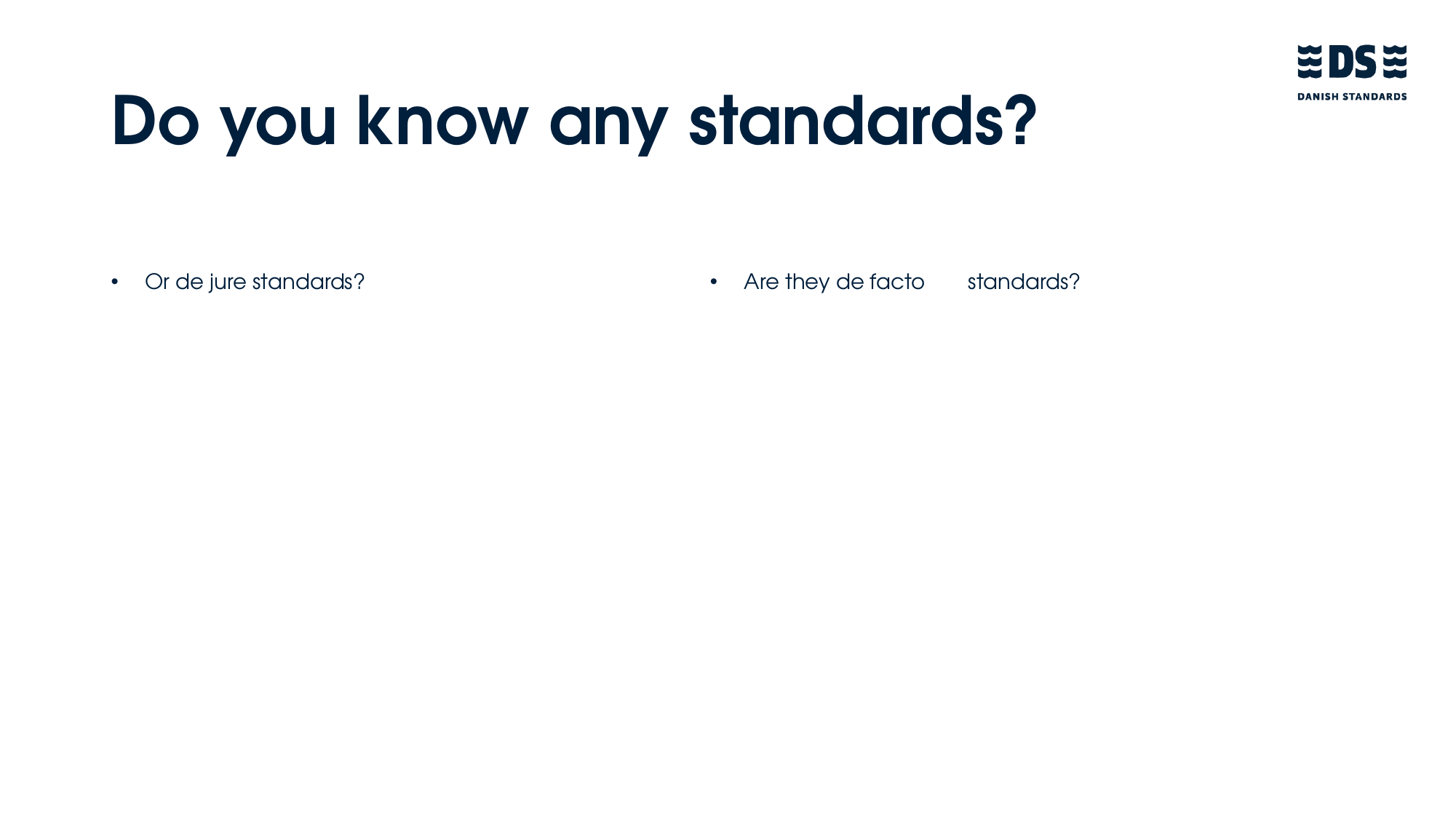

# Do you know any standards?
Or de jure standards?
Are they de facto	 standards?